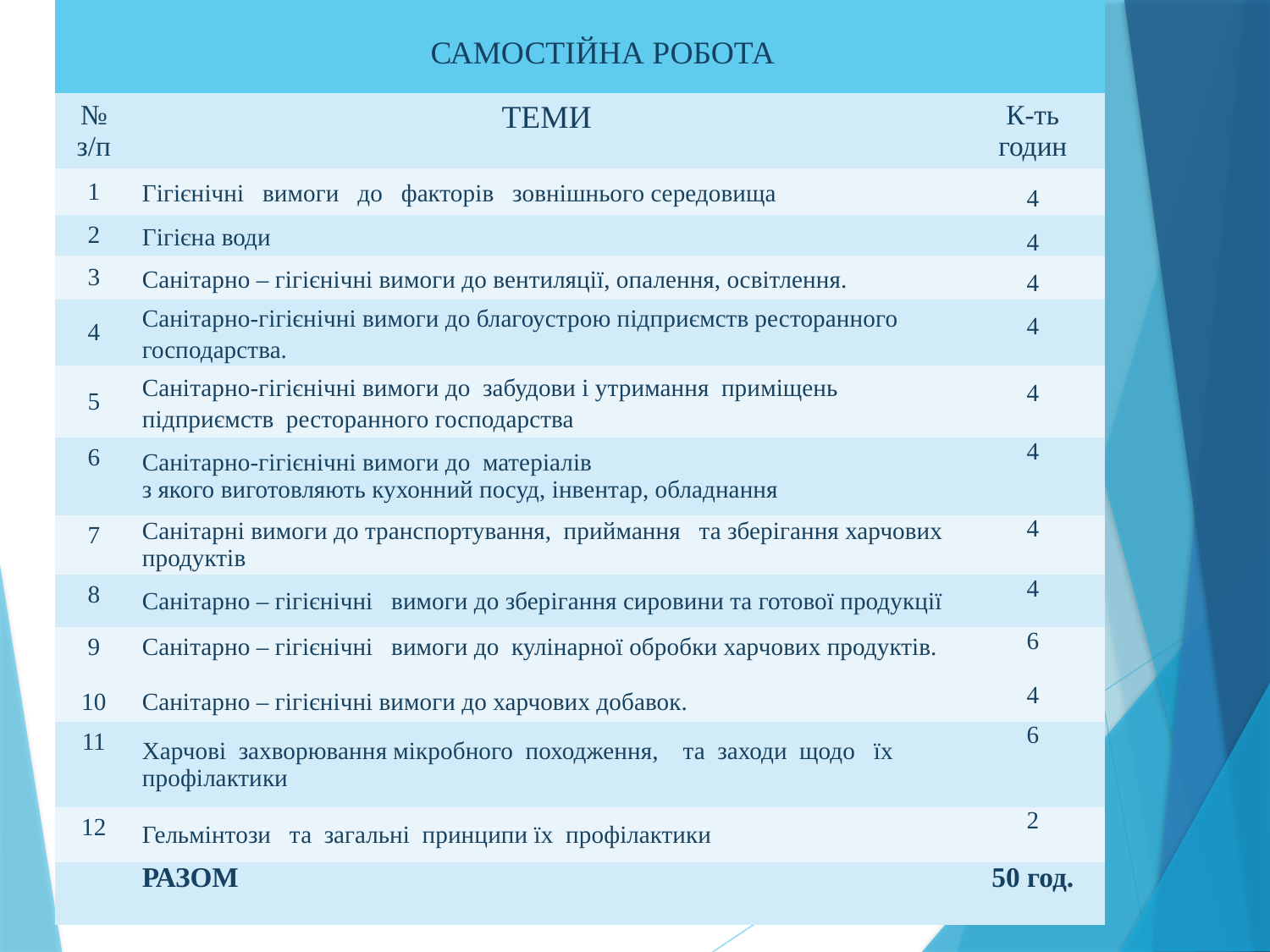

|  |  |  |
| --- | --- | --- |
| № з/п | ТЕМИ | К-ть годин |
| 1 | Гігієнічні вимоги до факторів зовнішнього середовища | 4 |
| 2 | Гігієна води | 4 |
| 3 | Санітарно – гігієнічні вимоги до вентиляції, опалення, освітлення. | 4 |
| 4 | Санітарно-гігієнічні вимоги до благоустрою підприємств ресторанного господарства. | 4 |
| 5 | Санітарно-гігієнічні вимоги до забудови і утримання приміщень підприємств ресторанного господарства | 4 |
| 6 | Санітарно-гігієнічні вимоги до матеріалів з якого виготовляють кухонний посуд, інвентар, обладнання | 4 |
| 7 | Санітарні вимоги до транспортування, приймання та зберігання харчових продуктів | 4 |
| 8 | Санітарно – гігієнічні вимоги до зберігання сировини та готової продукції | 4 |
| 9 10 | Санітарно – гігієнічні вимоги до кулінарної обробки харчових продуктів. Санітарно – гігієнічні вимоги до харчових добавок. | 6 4 |
| 11 | Харчові захворювання мікробного походження, та заходи щодо їх профілактики | 6 |
| 12 | Гельмінтози та загальні принципи їх профілактики | 2 |
|  | РАЗОМ | 50 год. |
САМОСТІЙНА РОБОТА